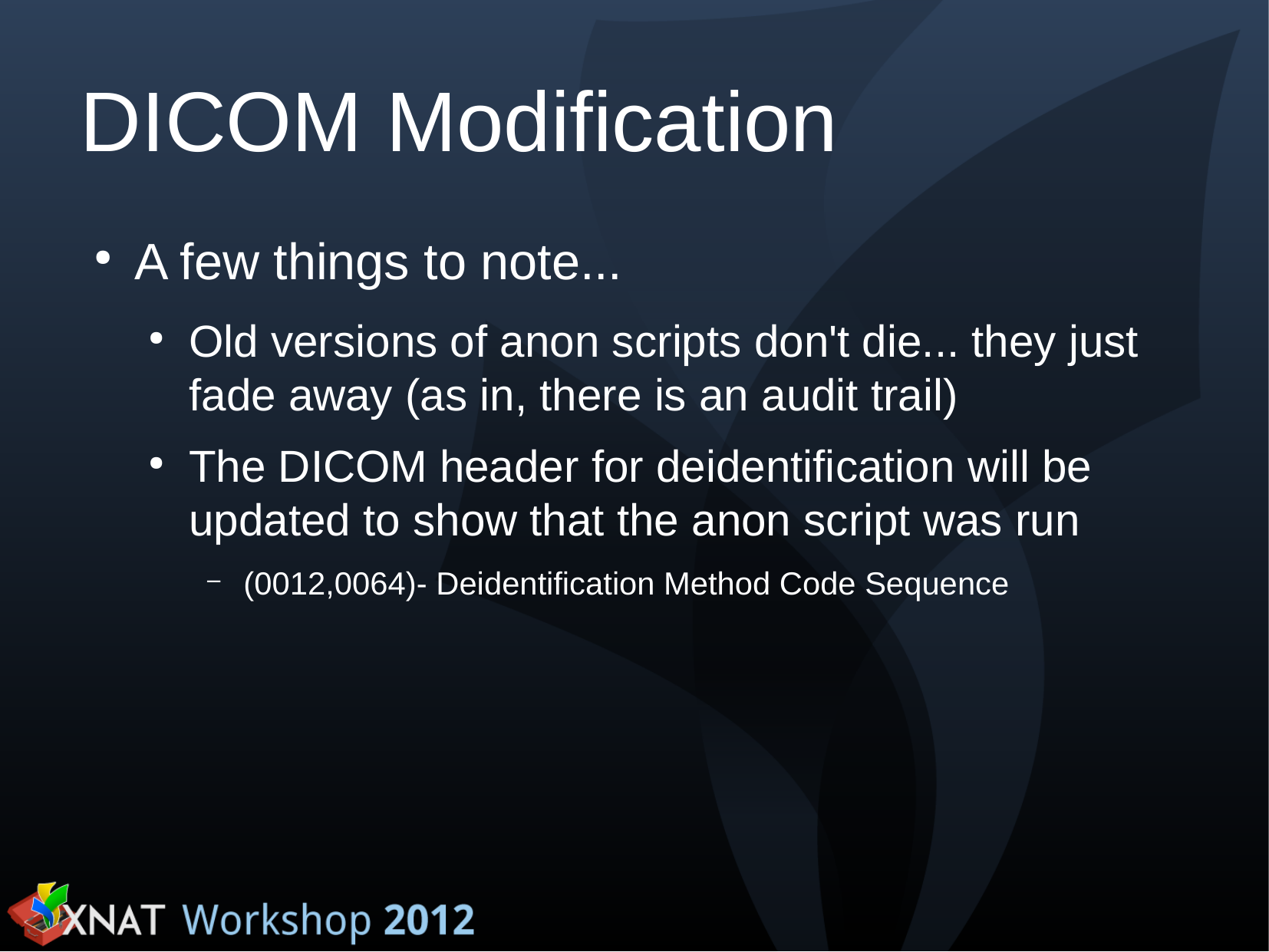

DICOM Modification
A few things to note...
Old versions of anon scripts don't die... they just fade away (as in, there is an audit trail)
The DICOM header for deidentification will be updated to show that the anon script was run
(0012,0064)- Deidentification Method Code Sequence